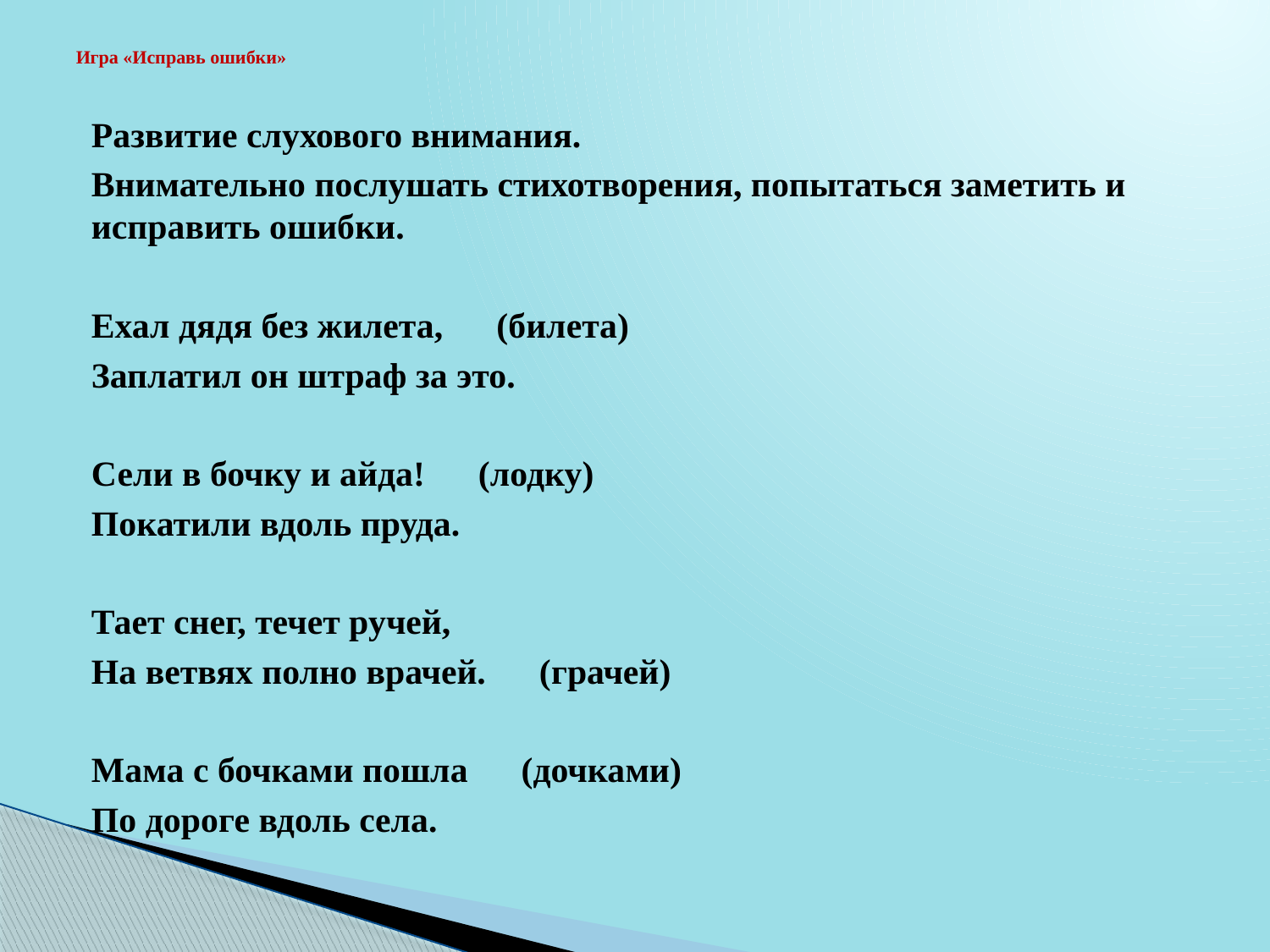

# Игра «Исправь ошибки»
Развитие слухового внимания.
Внимательно послушать стихотворения, попытаться заметить и исправить ошибки.

Ехал дядя без жилета,      (билета)
Заплатил он штраф за это.

Сели в бочку и айда!      (лодку)
Покатили вдоль пруда.

Тает снег, течет ручей,
На ветвях полно врачей.      (грачей)

Мама с бочками пошла      (дочками)
По дороге вдоль села.